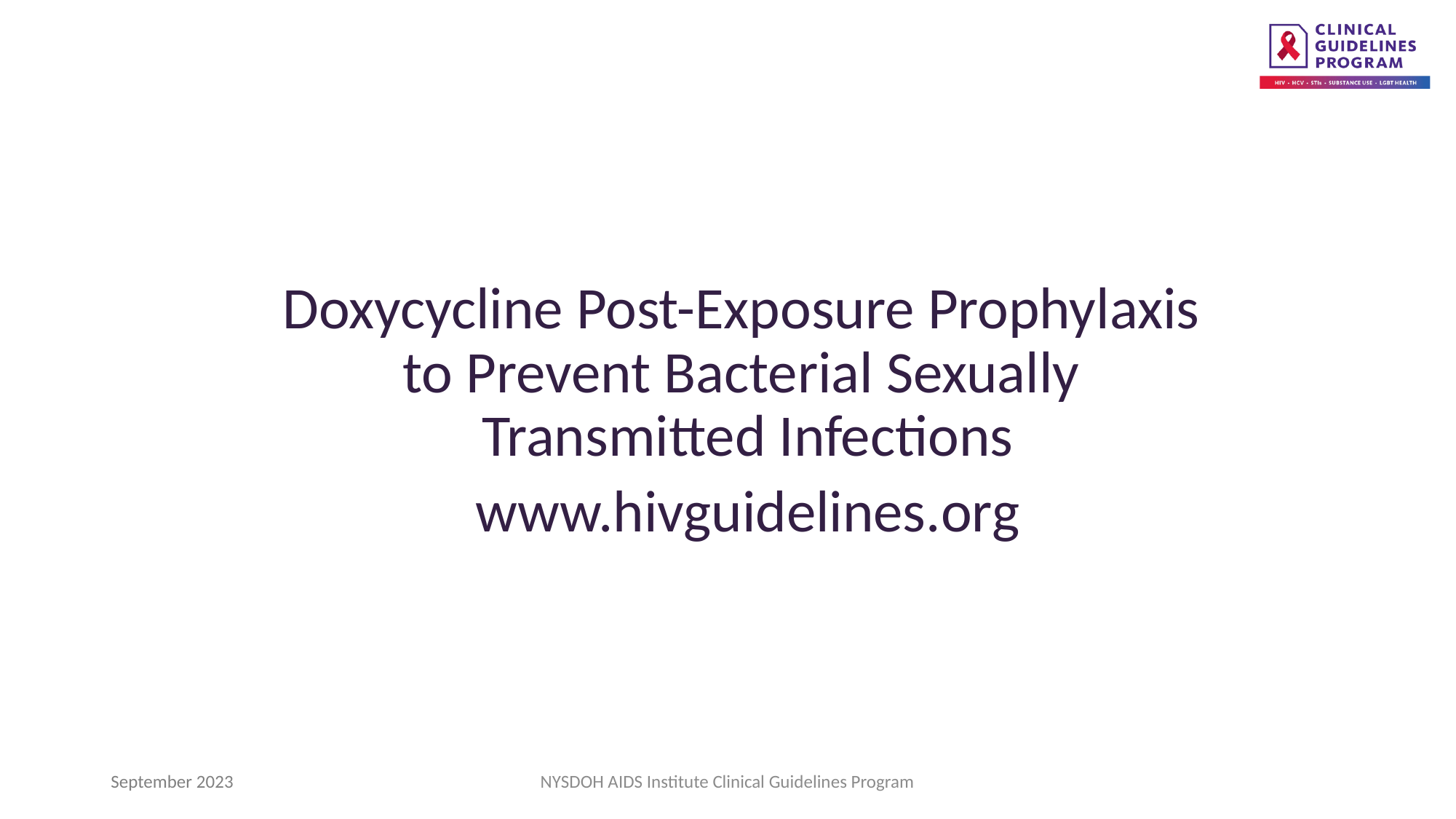

Doxycycline Post-Exposure Prophylaxis
to Prevent Bacterial Sexually
Transmitted Infections
www.hivguidelines.org

September 2023
NYSDOH AIDS Institute Clinical Guidelines Program